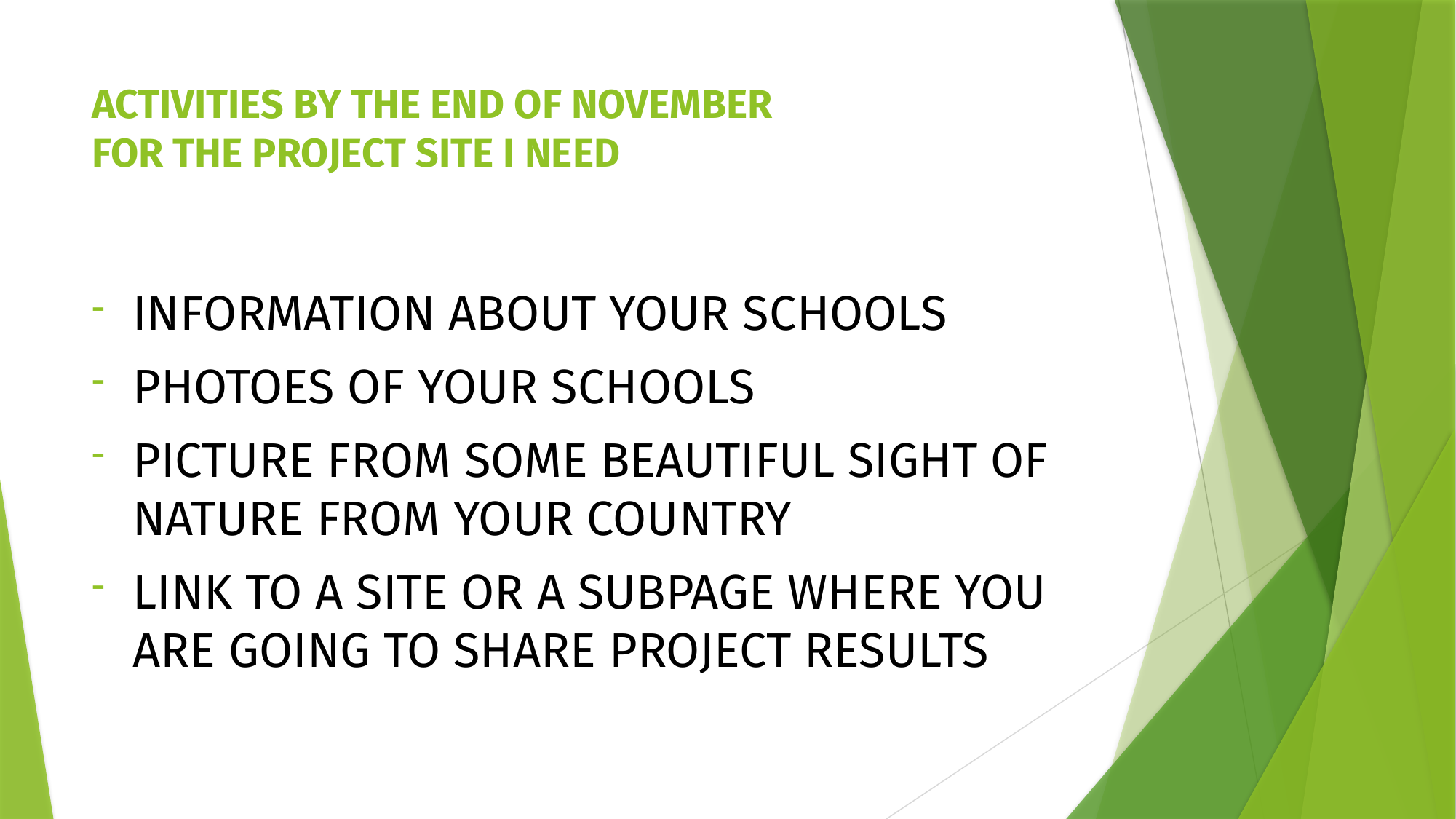

# ACTIVITIES BY THE END OF NOVEMBER FOR THE PROJECT SITE I NEED
INFORMATION ABOUT YOUR SCHOOLS
PHOTOES OF YOUR SCHOOLS
PICTURE FROM SOME BEAUTIFUL SIGHT OF NATURE FROM YOUR COUNTRY
LINK TO A SITE OR A SUBPAGE WHERE YOU ARE GOING TO SHARE PROJECT RESULTS